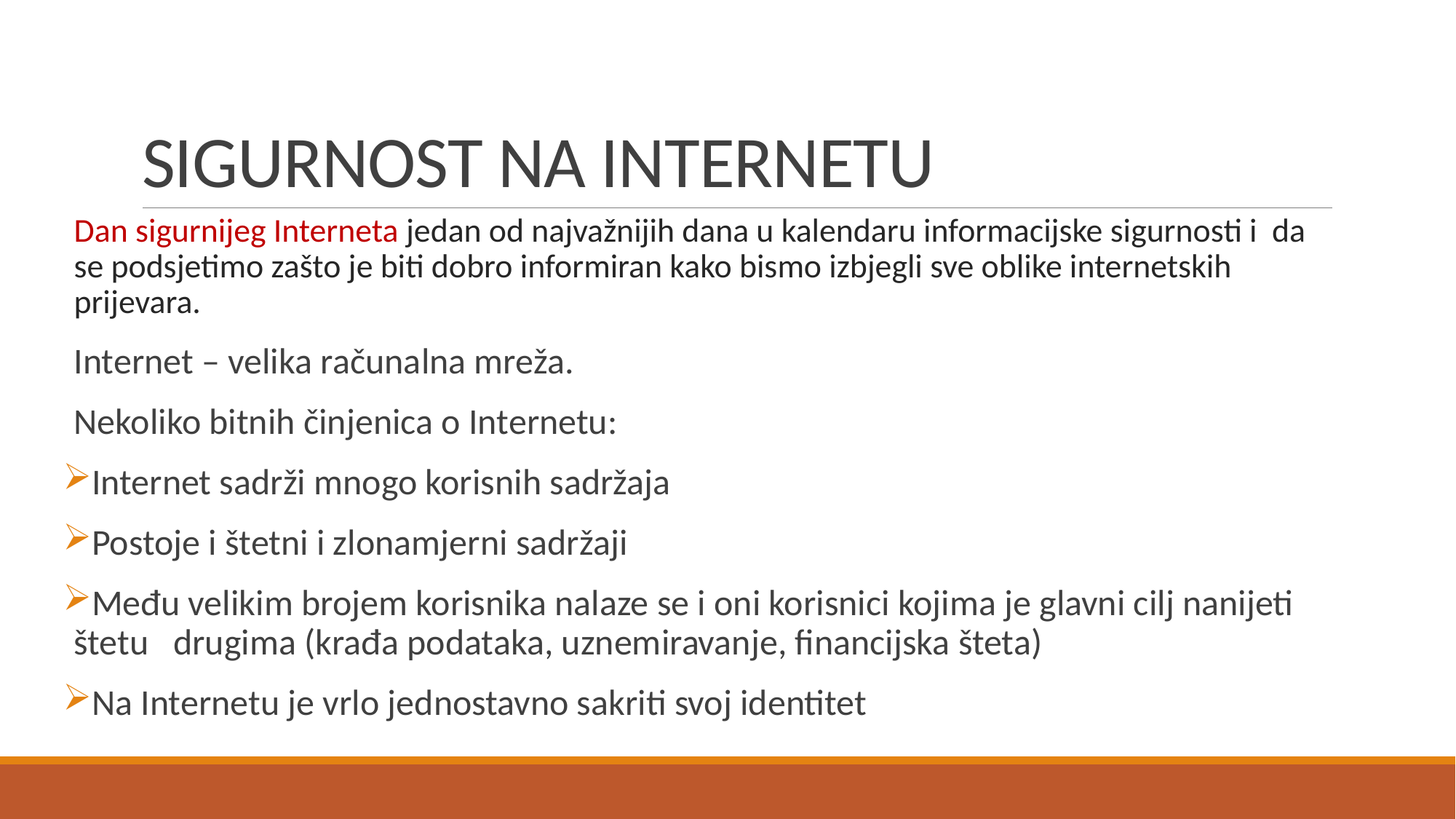

# SIGURNOST NA INTERNETU
Dan sigurnijeg Interneta jedan od najvažnijih dana u kalendaru informacijske sigurnosti i  da se podsjetimo zašto je biti dobro informiran kako bismo izbjegli sve oblike internetskih prijevara.
Internet – velika računalna mreža.
Nekoliko bitnih činjenica o Internetu:
Internet sadrži mnogo korisnih sadržaja
Postoje i štetni i zlonamjerni sadržaji
Među velikim brojem korisnika nalaze se i oni korisnici kojima je glavni cilj nanijeti štetu   drugima (krađa podataka, uznemiravanje, financijska šteta)
Na Internetu je vrlo jednostavno sakriti svoj identitet